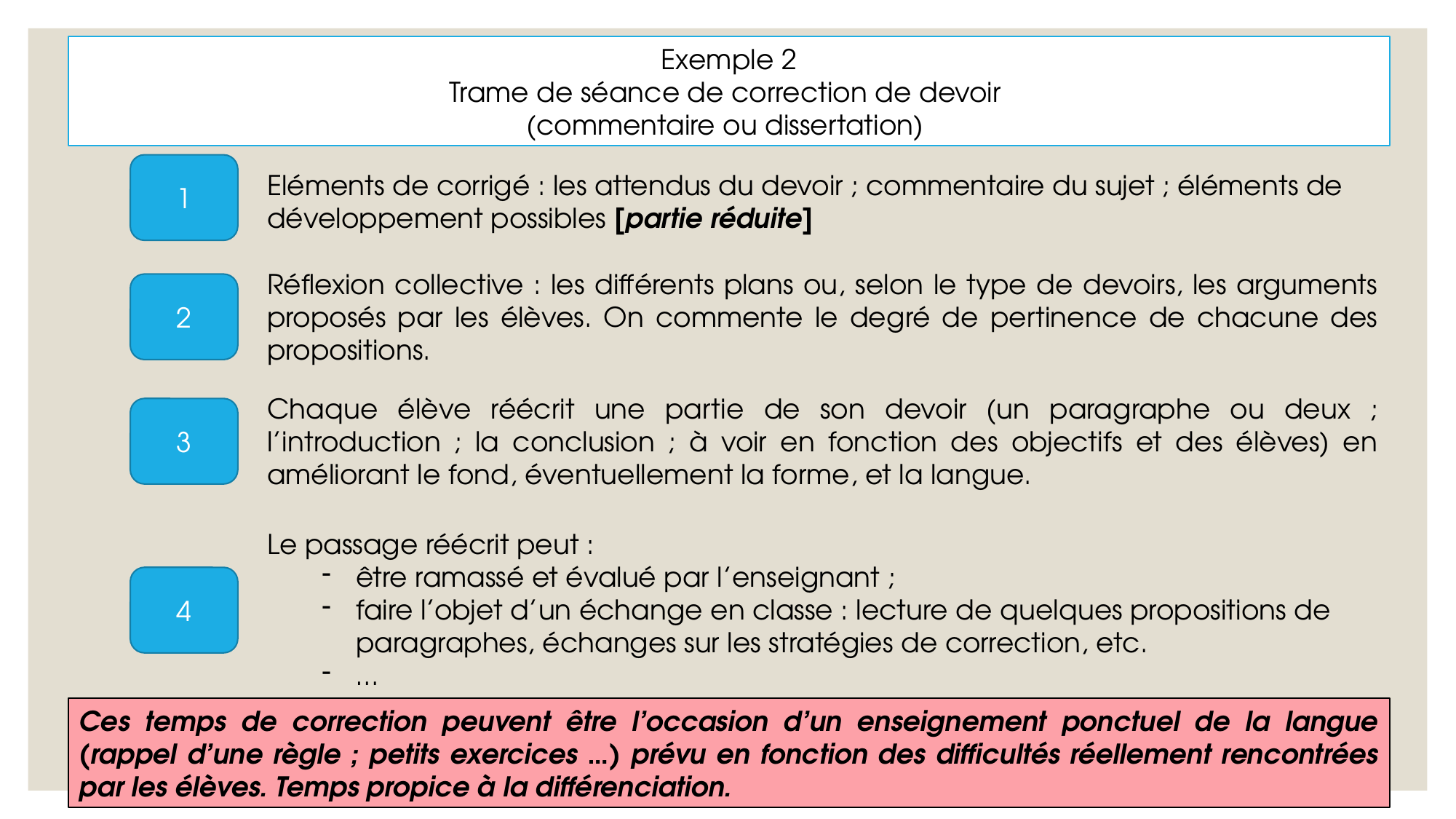

Exemple 2
Trame de séance de correction de devoir
(commentaire ou dissertation)
1
Eléments de corrigé : les attendus du devoir ; commentaire du sujet ; éléments de développement possibles [partie réduite]
Réflexion collective : les différents plans ou, selon le type de devoirs, les arguments proposés par les élèves. On commente le degré de pertinence de chacune des propositions.
2
Chaque élève réécrit une partie de son devoir (un paragraphe ou deux ; l’introduction ; la conclusion ; à voir en fonction des objectifs et des élèves) en améliorant le fond, éventuellement la forme, et la langue.
3
Le passage réécrit peut :
être ramassé et évalué par l’enseignant ;
faire l’objet d’un échange en classe : lecture de quelques propositions de paragraphes, échanges sur les stratégies de correction, etc.
…
4
Ces temps de correction peuvent être l’occasion d’un enseignement ponctuel de la langue (rappel d’une règle ; petits exercices …) prévu en fonction des difficultés réellement rencontrées par les élèves. Temps propice à la différenciation.